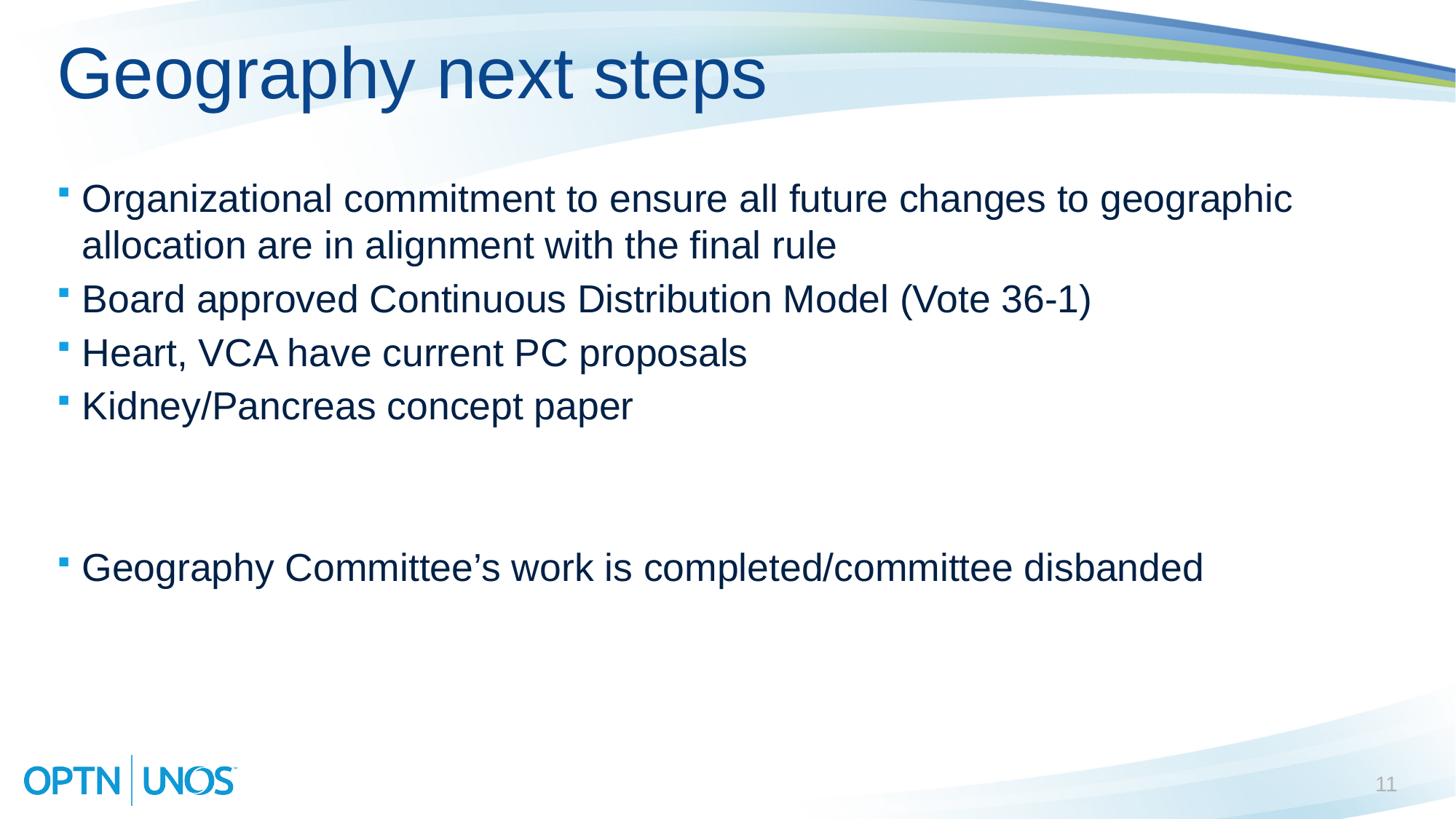

# Geography next steps
Organizational commitment to ensure all future changes to geographic allocation are in alignment with the final rule
Board approved Continuous Distribution Model (Vote 36-1)
Heart, VCA have current PC proposals
Kidney/Pancreas concept paper

Geography Committee’s work is completed/committee disbanded

11